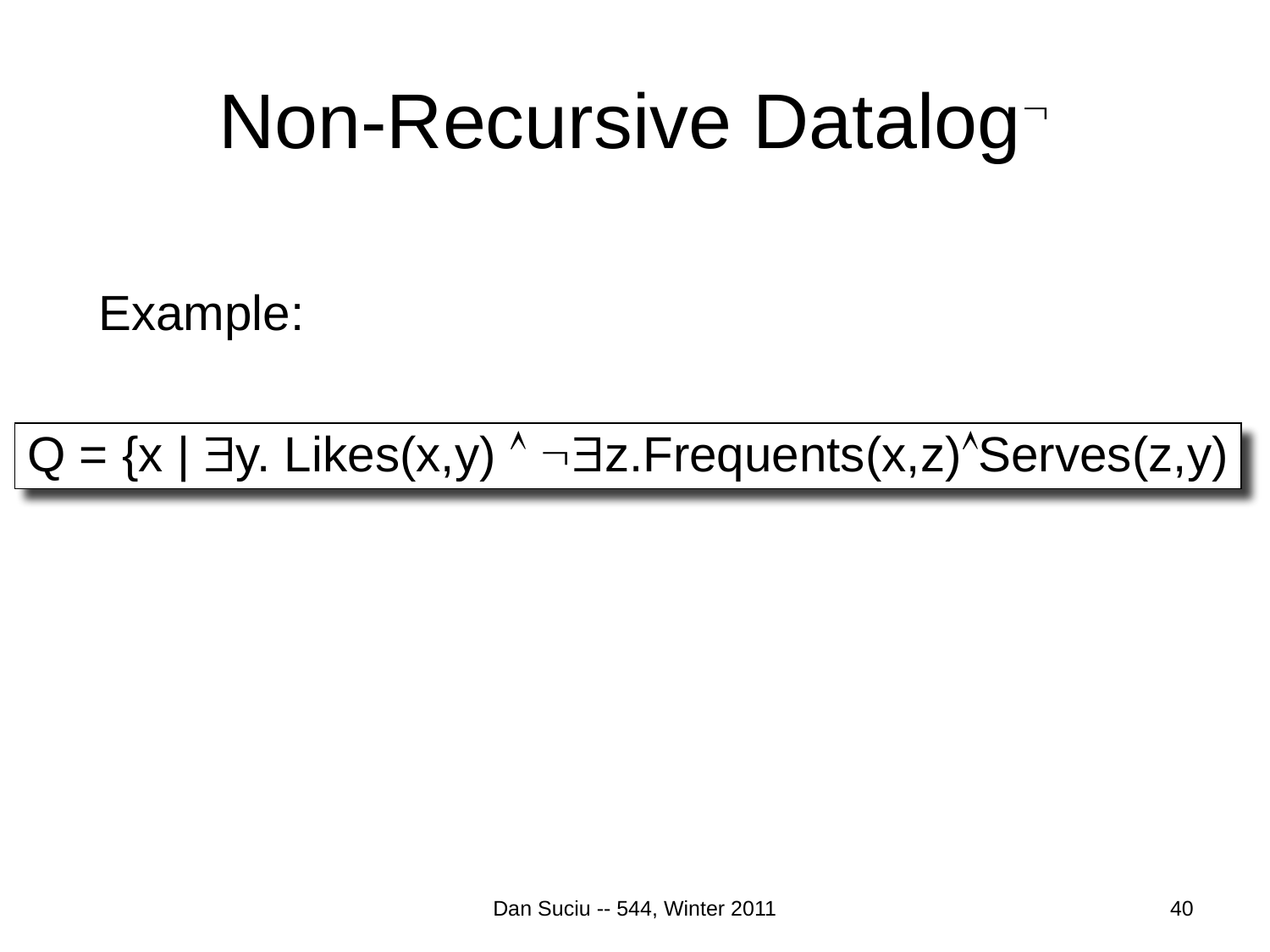

# Non-Recursive Datalog¬
Example:
Q = {x | ∃y. Likes(x,y) ∧ ¬∃z.Frequents(x,z)∧Serves(z,y)
Dan Suciu -- 544, Winter 2011
40